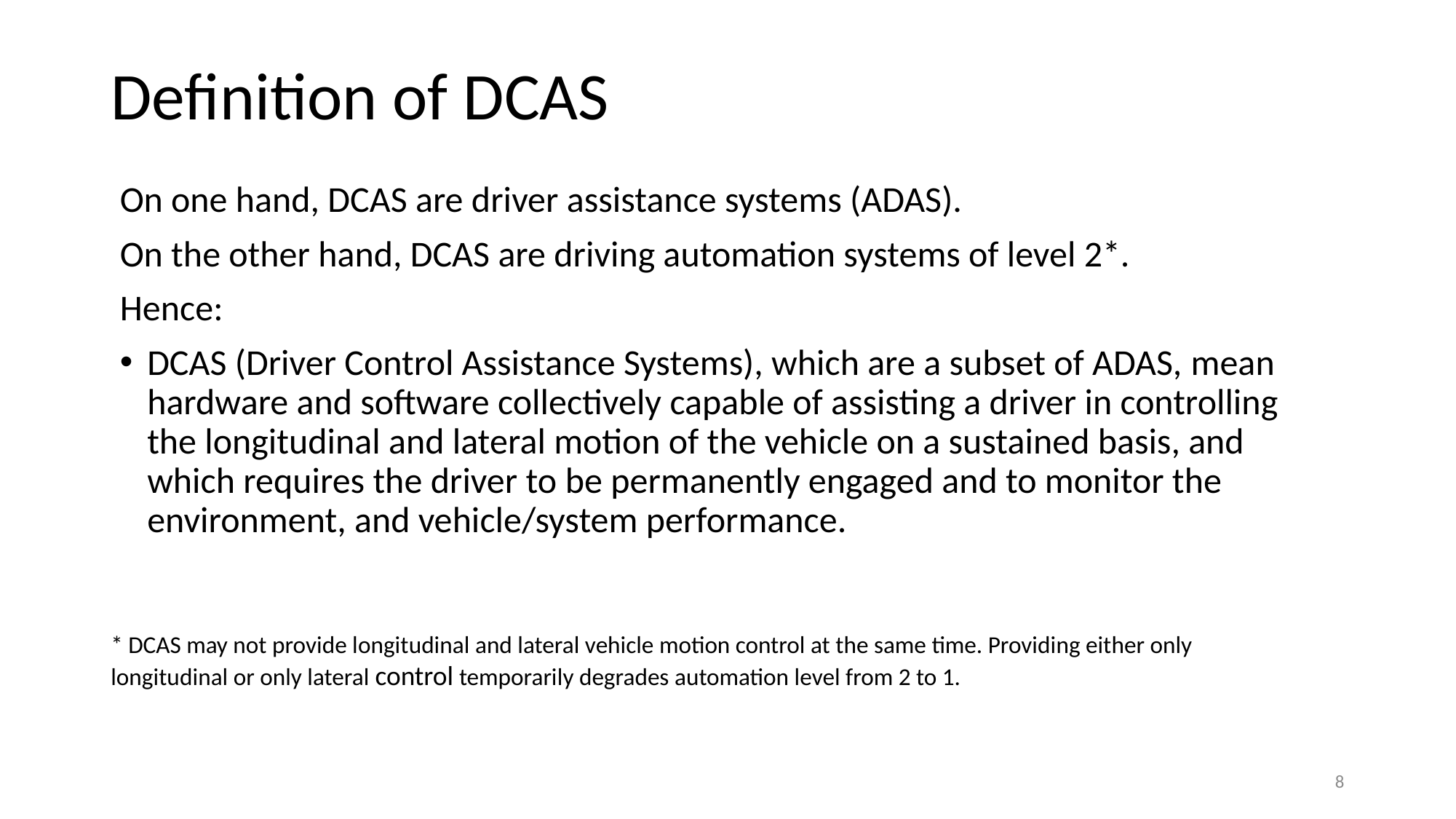

# Definition of DCAS
On one hand, DCAS are driver assistance systems (ADAS).
On the other hand, DCAS are driving automation systems of level 2*.
Hence:
DCAS (Driver Control Assistance Systems), which are a subset of ADAS, mean hardware and software collectively capable of assisting a driver in controlling the longitudinal and lateral motion of the vehicle on a sustained basis, and which requires the driver to be permanently engaged and to monitor the environment, and vehicle/system performance.

* DCAS may not provide longitudinal and lateral vehicle motion control at the same time. Providing either only longitudinal or only lateral control temporarily degrades automation level from 2 to 1.
8